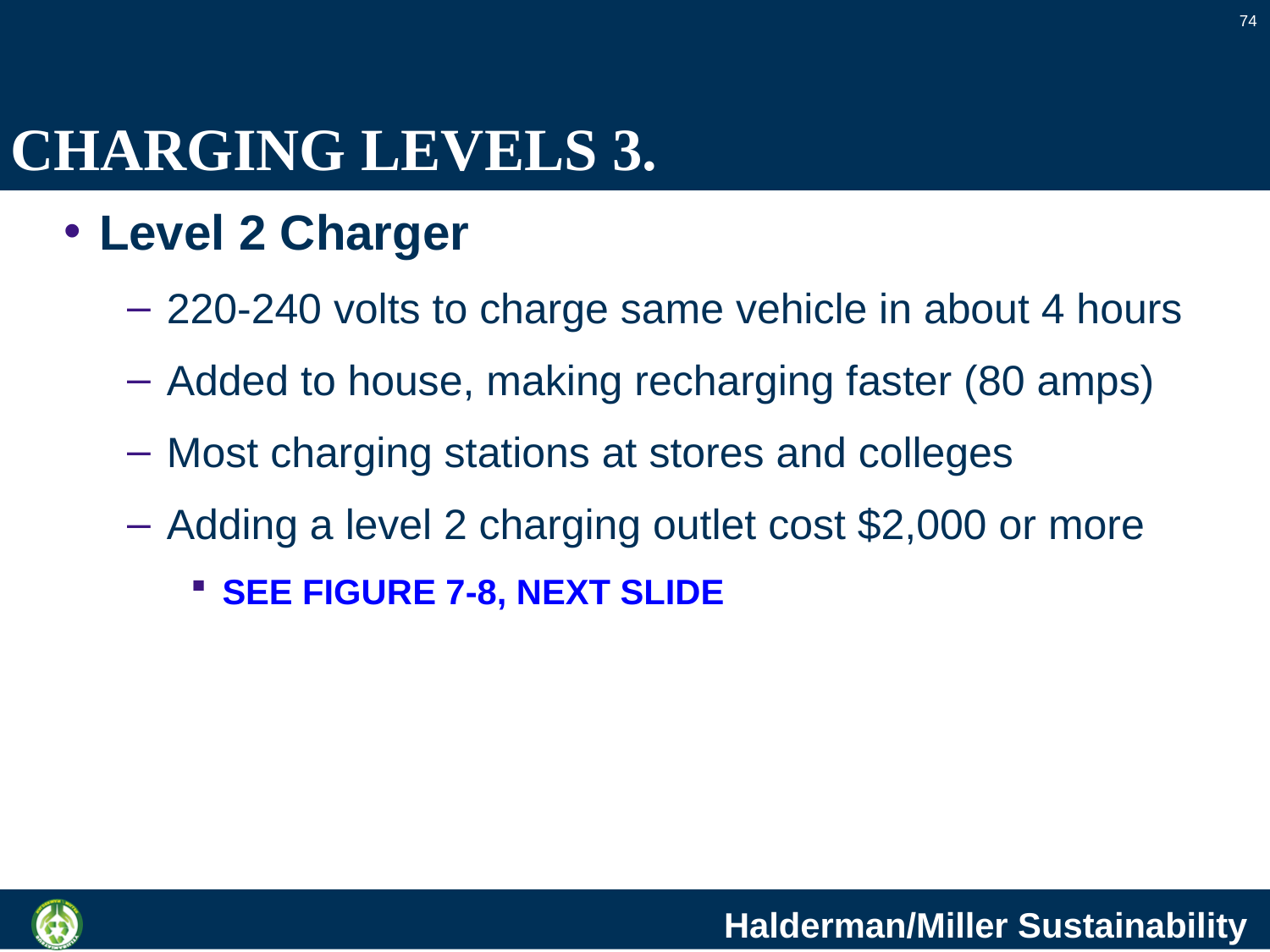

74
# CHARGING LEVELS 3.
Level 2 Charger
220-240 volts to charge same vehicle in about 4 hours
Added to house, making recharging faster (80 amps)
Most charging stations at stores and colleges
Adding a level 2 charging outlet cost $2,000 or more
SEE FIGURE 7-8, NEXT SLIDE